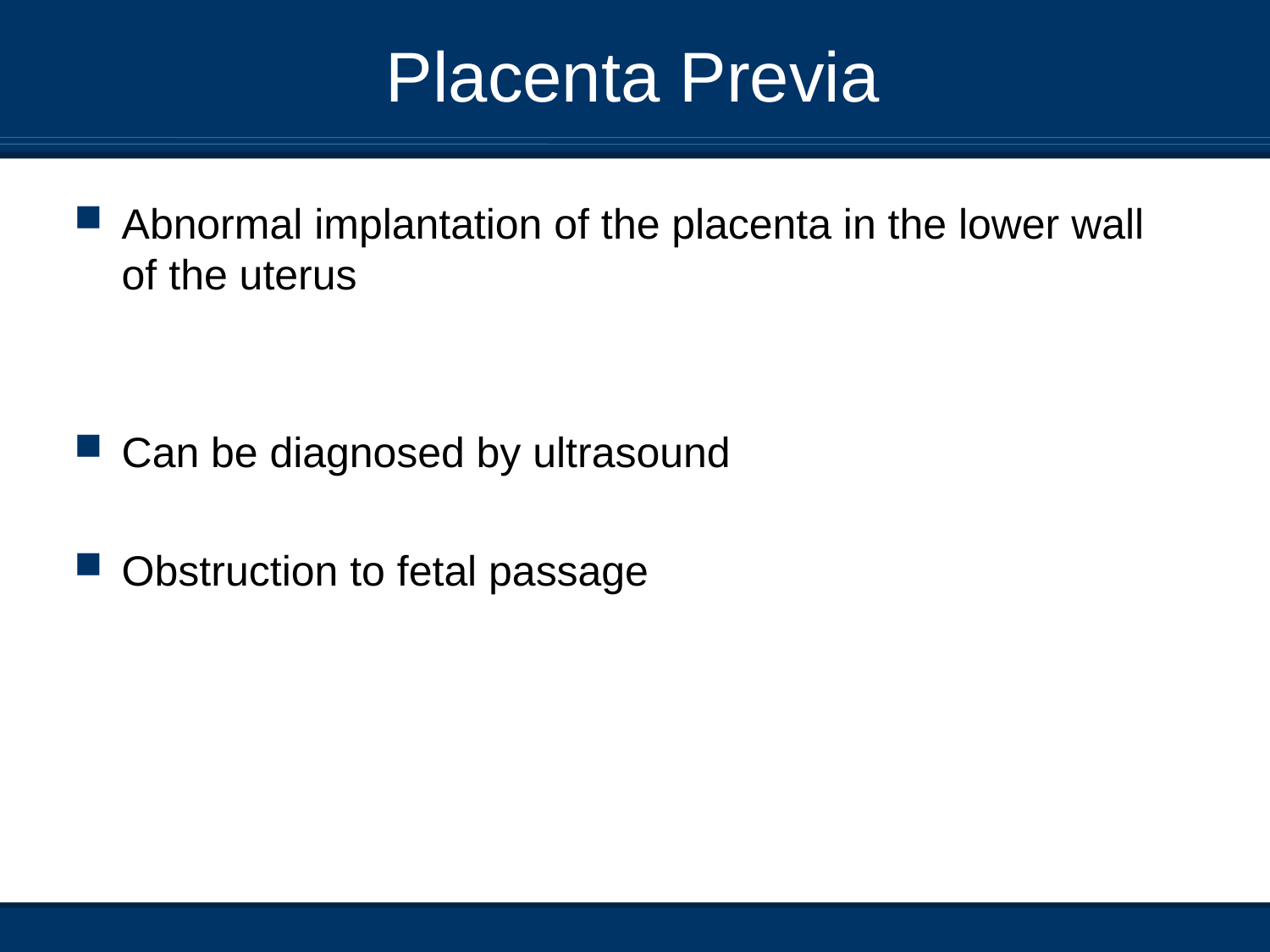

# Placenta Previa
Abnormal implantation of the placenta in the lower wall of the uterus

Can be diagnosed by ultrasound

Obstruction to fetal passage